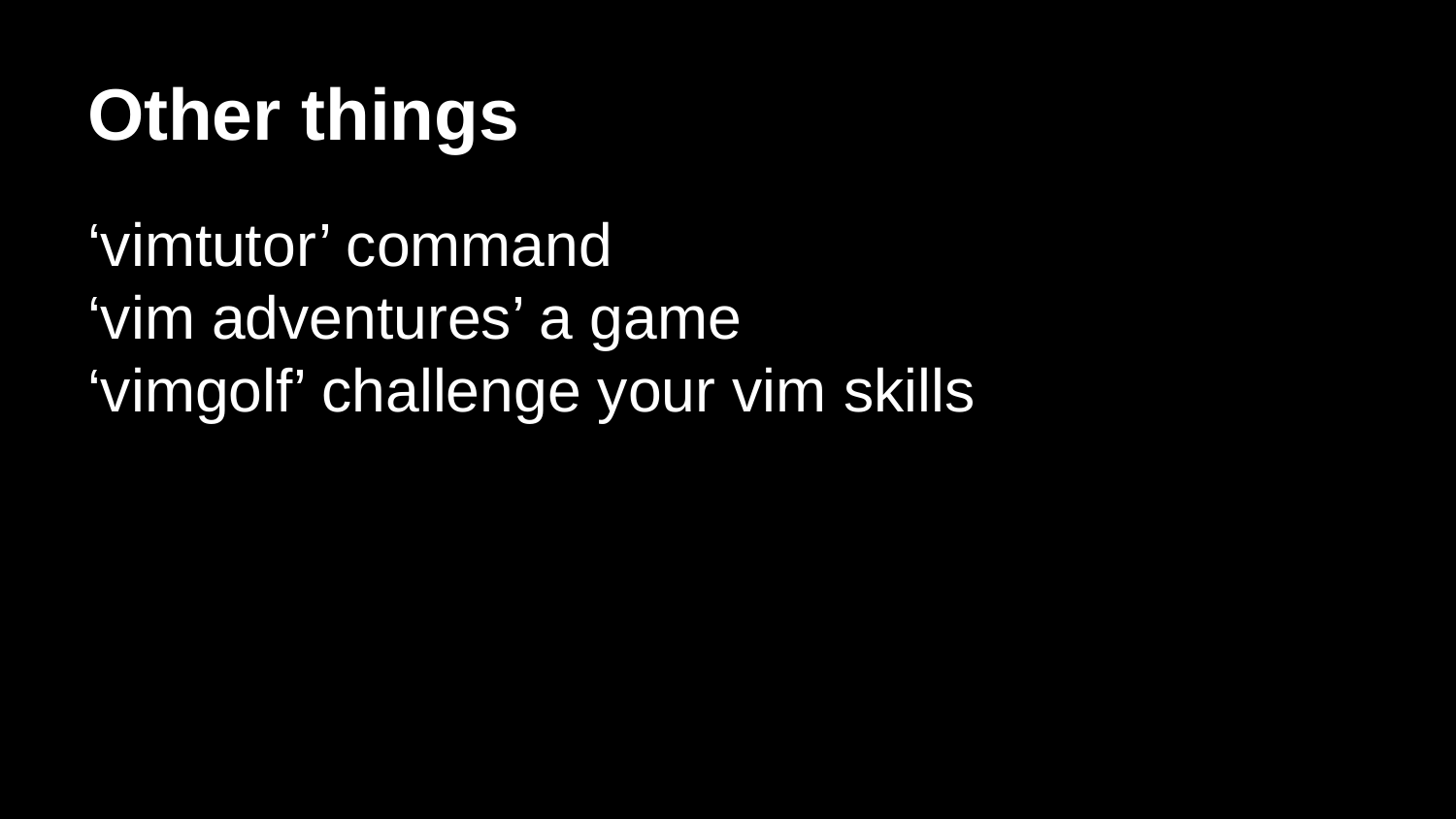

# Other things
‘vimtutor’ command
‘vim adventures’ a game
‘vimgolf’ challenge your vim skills